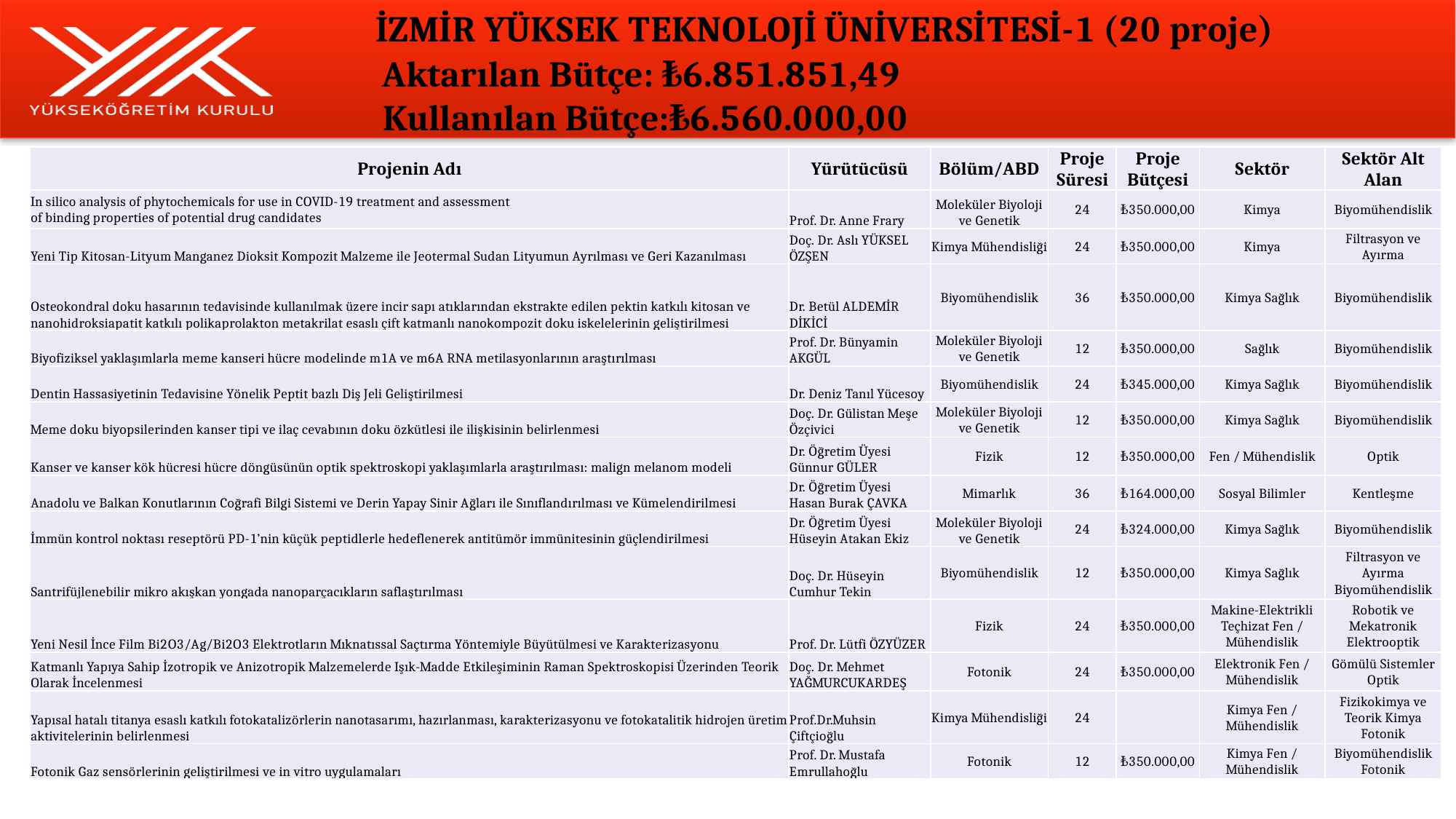

# İZMİR YÜKSEK TEKNOLOJİ ÜNİVERSİTESİ-1 (20 proje) Aktarılan Bütçe:	₺6.851.851,49 Kullanılan Bütçe:₺6.560.000,00
| Projenin Adı | Yürütücüsü | Bölüm/ABD | Proje Süresi | Proje Bütçesi | Sektör | Sektör Alt Alan |
| --- | --- | --- | --- | --- | --- | --- |
| In silico analysis of phytochemicals for use in COVID-19 treatment and assessment of binding properties of potential drug candidates | Prof. Dr. Anne Frary | Moleküler Biyoloji ve Genetik | 24 | ₺350.000,00 | Kimya | Biyomühendislik |
| Yeni Tip Kitosan-Lityum Manganez Dioksit Kompozit Malzeme ile Jeotermal Sudan Lityumun Ayrılması ve Geri Kazanılması | Doç. Dr. Aslı YÜKSEL ÖZŞEN | Kimya Mühendisliği | 24 | ₺350.000,00 | Kimya | Filtrasyon ve Ayırma |
| Osteokondral doku hasarının tedavisinde kullanılmak üzere incir sapı atıklarından ekstrakte edilen pektin katkılı kitosan ve nanohidroksiapatit katkılı polikaprolakton metakrilat esaslı çift katmanlı nanokompozit doku iskelelerinin geliştirilmesi | Dr. Betül ALDEMİR DİKİCİ | Biyomühendislik | 36 | ₺350.000,00 | Kimya Sağlık | Biyomühendislik |
| Biyofiziksel yaklaşımlarla meme kanseri hücre modelinde m1A ve m6A RNA metilasyonlarının araştırılması | Prof. Dr. Bünyamin AKGÜL | Moleküler Biyoloji ve Genetik | 12 | ₺350.000,00 | Sağlık | Biyomühendislik |
| Dentin Hassasiyetinin Tedavisine Yönelik Peptit bazlı Diş Jeli Geliştirilmesi | Dr. Deniz Tanıl Yücesoy | Biyomühendislik | 24 | ₺345.000,00 | Kimya Sağlık | Biyomühendislik |
| Meme doku biyopsilerinden kanser tipi ve ilaç cevabının doku özkütlesi ile ilişkisinin belirlenmesi | Doç. Dr. Gülistan Meşe Özçivici | Moleküler Biyoloji ve Genetik | 12 | ₺350.000,00 | Kimya Sağlık | Biyomühendislik |
| Kanser ve kanser kök hücresi hücre döngüsünün optik spektroskopi yaklaşımlarla araştırılması: malign melanom modeli | Dr. Öğretim Üyesi Günnur GÜLER | Fizik | 12 | ₺350.000,00 | Fen / Mühendislik | Optik |
| Anadolu ve Balkan Konutlarının Coğrafi Bilgi Sistemi ve Derin Yapay Sinir Ağları ile Sınıflandırılması ve Kümelendirilmesi | Dr. Öğretim Üyesi Hasan Burak ÇAVKA | Mimarlık | 36 | ₺164.000,00 | Sosyal Bilimler | Kentleşme |
| İmmün kontrol noktası reseptörü PD-1’nin küçük peptidlerle hedeflenerek antitümör immünitesinin güçlendirilmesi | Dr. Öğretim Üyesi Hüseyin Atakan Ekiz | Moleküler Biyoloji ve Genetik | 24 | ₺324.000,00 | Kimya Sağlık | Biyomühendislik |
| Santrifüjlenebilir mikro akışkan yongada nanoparçacıkların saflaştırılması | Doç. Dr. Hüseyin Cumhur Tekin | Biyomühendislik | 12 | ₺350.000,00 | Kimya Sağlık | Filtrasyon ve Ayırma Biyomühendislik |
| Yeni Nesil İnce Film Bi2O3/Ag/Bi2O3 Elektrotların Mıknatıssal Saçtırma Yöntemiyle Büyütülmesi ve Karakterizasyonu | Prof. Dr. Lütfi ÖZYÜZER | Fizik | 24 | ₺350.000,00 | Makine-Elektrikli Teçhizat Fen / Mühendislik | Robotik ve Mekatronik Elektrooptik |
| Katmanlı Yapıya Sahip İzotropik ve Anizotropik Malzemelerde Işık-Madde Etkileşiminin Raman Spektroskopisi Üzerinden Teorik Olarak İncelenmesi | Doç. Dr. Mehmet YAĞMURCUKARDEŞ | Fotonik | 24 | ₺350.000,00 | Elektronik Fen / Mühendislik | Gömülü Sistemler Optik |
| Yapısal hatalı titanya esaslı katkılı fotokatalizörlerin nanotasarımı, hazırlanması, karakterizasyonu ve fotokatalitik hidrojen üretim aktivitelerinin belirlenmesi | Prof.Dr.Muhsin Çiftçioğlu | Kimya Mühendisliği | 24 |  | Kimya Fen / Mühendislik | Fizikokimya ve Teorik Kimya Fotonik |
| Fotonik Gaz sensörlerinin geliştirilmesi ve in vitro uygulamaları | Prof. Dr. Mustafa Emrullahoğlu | Fotonik | 12 | ₺350.000,00 | Kimya Fen / Mühendislik | Biyomühendislik Fotonik |